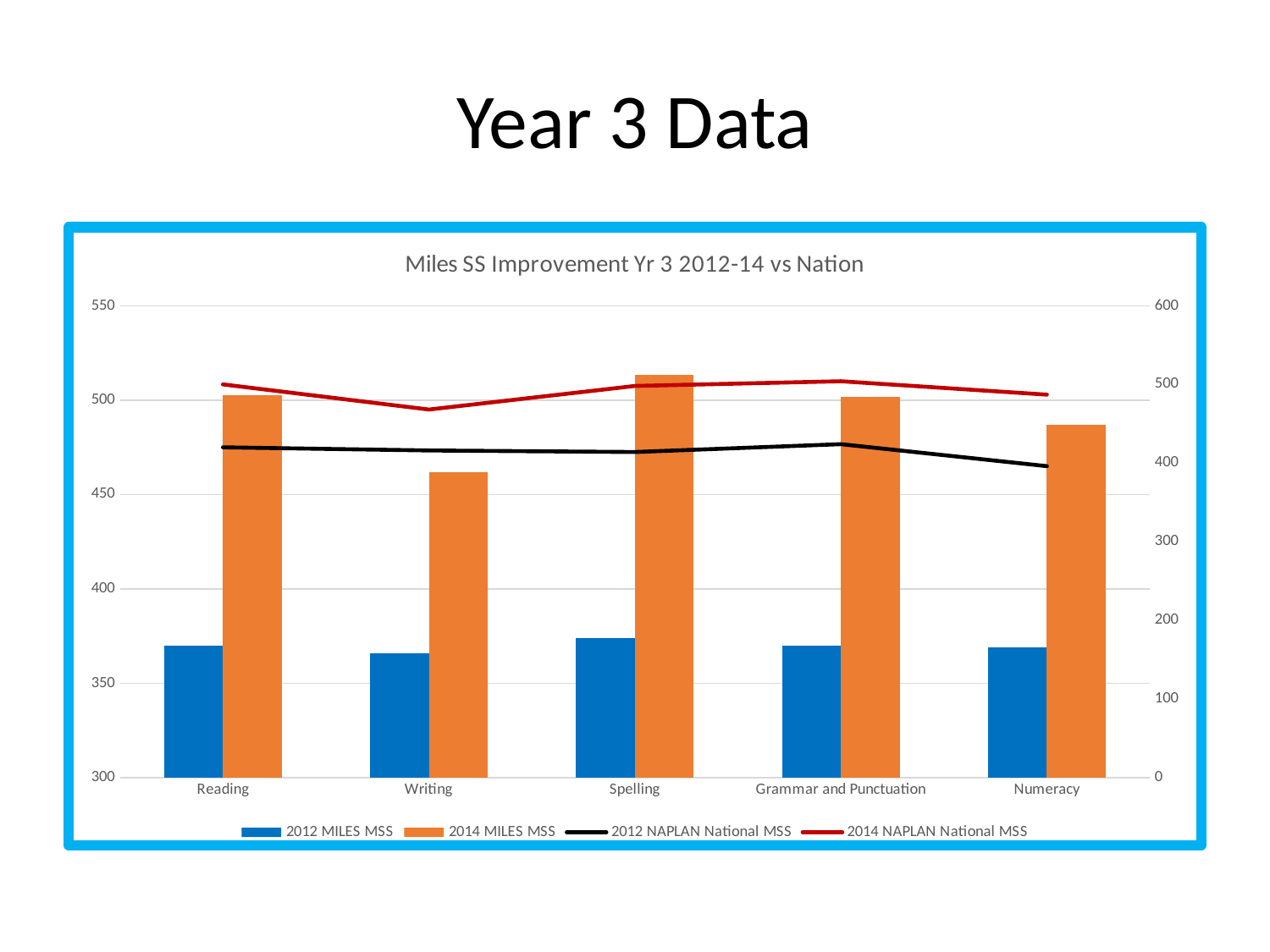

# Year 3 Data

### Chart: Miles SS Improvement Yr 3 2012-14 vs Nation

| Category | 2012 MILES MSS | 2014 MILES MSS | 2012 NAPLAN National MSS | 2014 NAPLAN National MSS |
|---|---|---|---|---|
| Reading | 370.0 | 502.81 | 420.0 | 500.0 |
| Writing | 366.0 | 461.86666666667 | 416.0 | 468.0 |
| Spelling | 374.0 | 513.2 | 414.0 | 498.0 |
| Grammar and Punctuation | 370.0 | 501.72857142857 | 424.0 | 504.0 |
| Numeracy | 369.0 | 486.70952380952 | 396.0 | 487.0 |